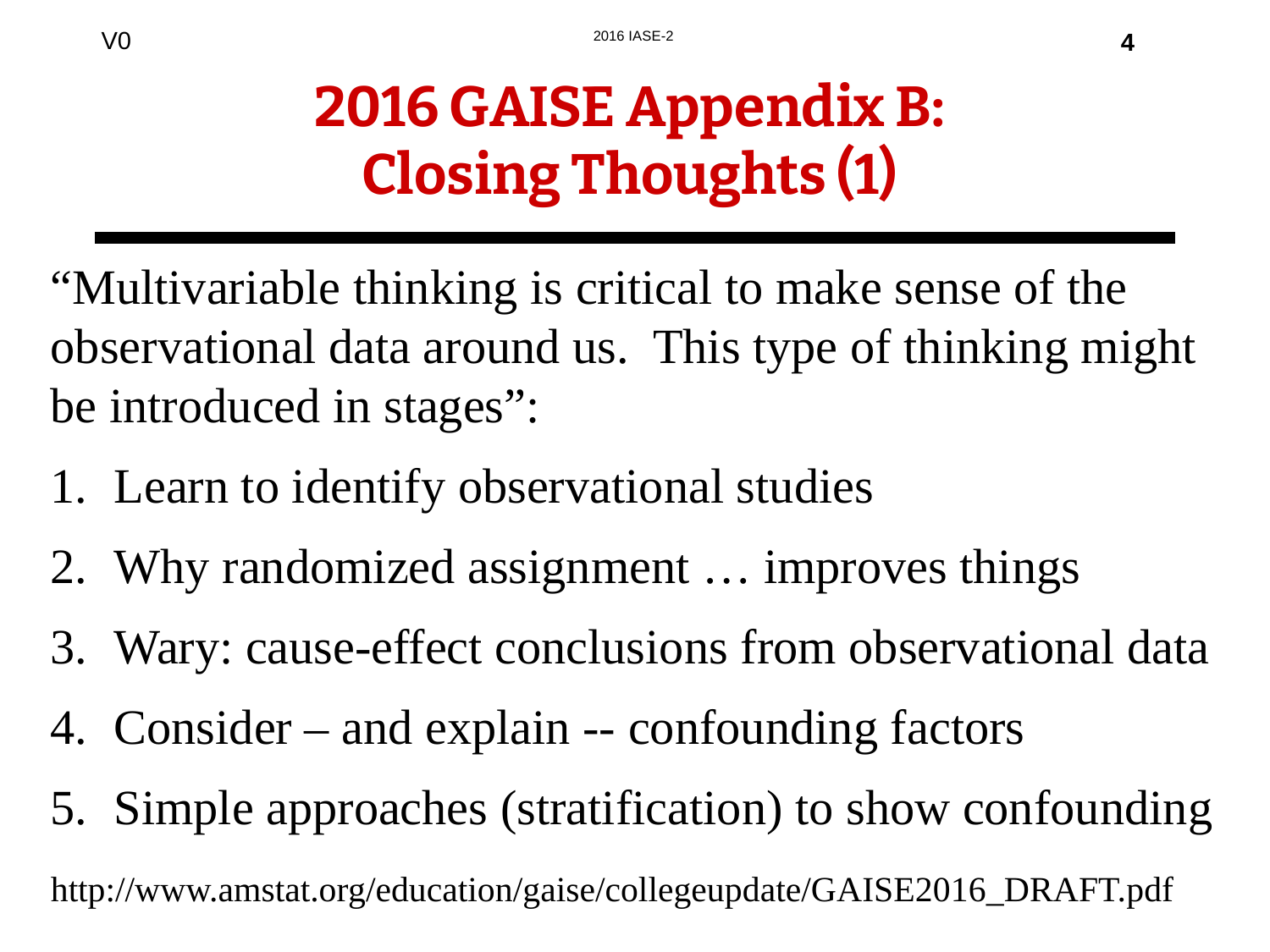

4
# 2016 GAISE Appendix B: Closing Thoughts (1)
“Multivariable thinking is critical to make sense of the observational data around us.  This type of thinking might be introduced in stages”:
Learn to identify observational studies
Why randomized assignment … improves things
Wary: cause-effect conclusions from observational data
Consider – and explain -- confounding factors
Simple approaches (stratification) to show confounding
http://www.amstat.org/education/gaise/collegeupdate/GAISE2016_DRAFT.pdf